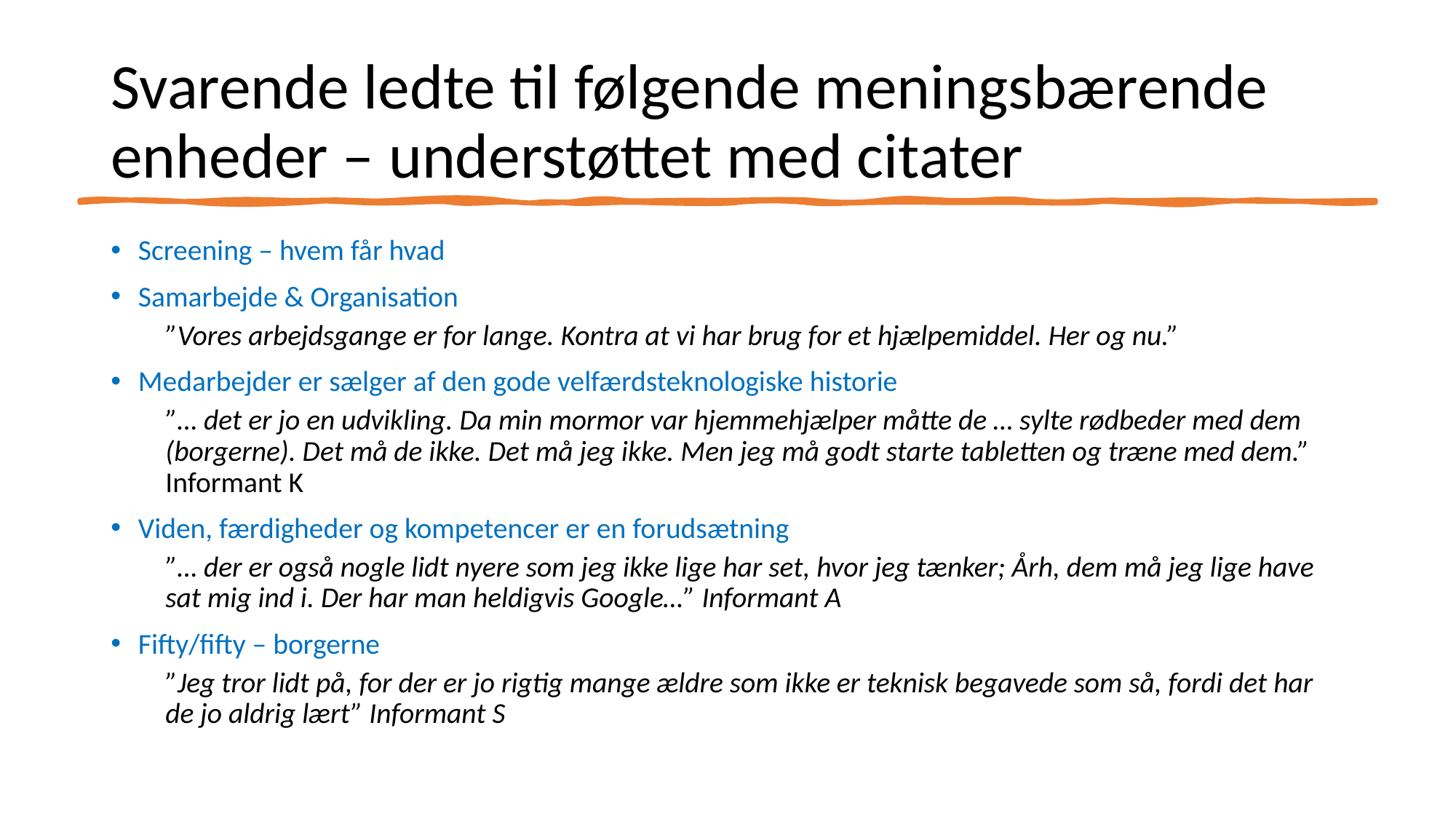

# Svarende ledte til følgende meningsbærende enheder – understøttet med citater

Screening – hvem får hvad
Samarbejde & Organisation
”Vores arbejdsgange er for lange. Kontra at vi har brug for et hjælpemiddel. Her og nu.”
Medarbejder er sælger af den gode velfærdsteknologiske historie
”… det er jo en udvikling. Da min mormor var hjemmehjælper måtte de … sylte rødbeder med dem (borgerne). Det må de ikke. Det må jeg ikke. Men jeg må godt starte tabletten og træne med dem.” Informant K
Viden, færdigheder og kompetencer er en forudsætning
”… der er også nogle lidt nyere som jeg ikke lige har set, hvor jeg tænker; Årh, dem må jeg lige have sat mig ind i. Der har man heldigvis Google…” Informant A
Fifty/fifty – borgerne
”Jeg tror lidt på, for der er jo rigtig mange ældre som ikke er teknisk begavede som så, fordi det har de jo aldrig lært” Informant S